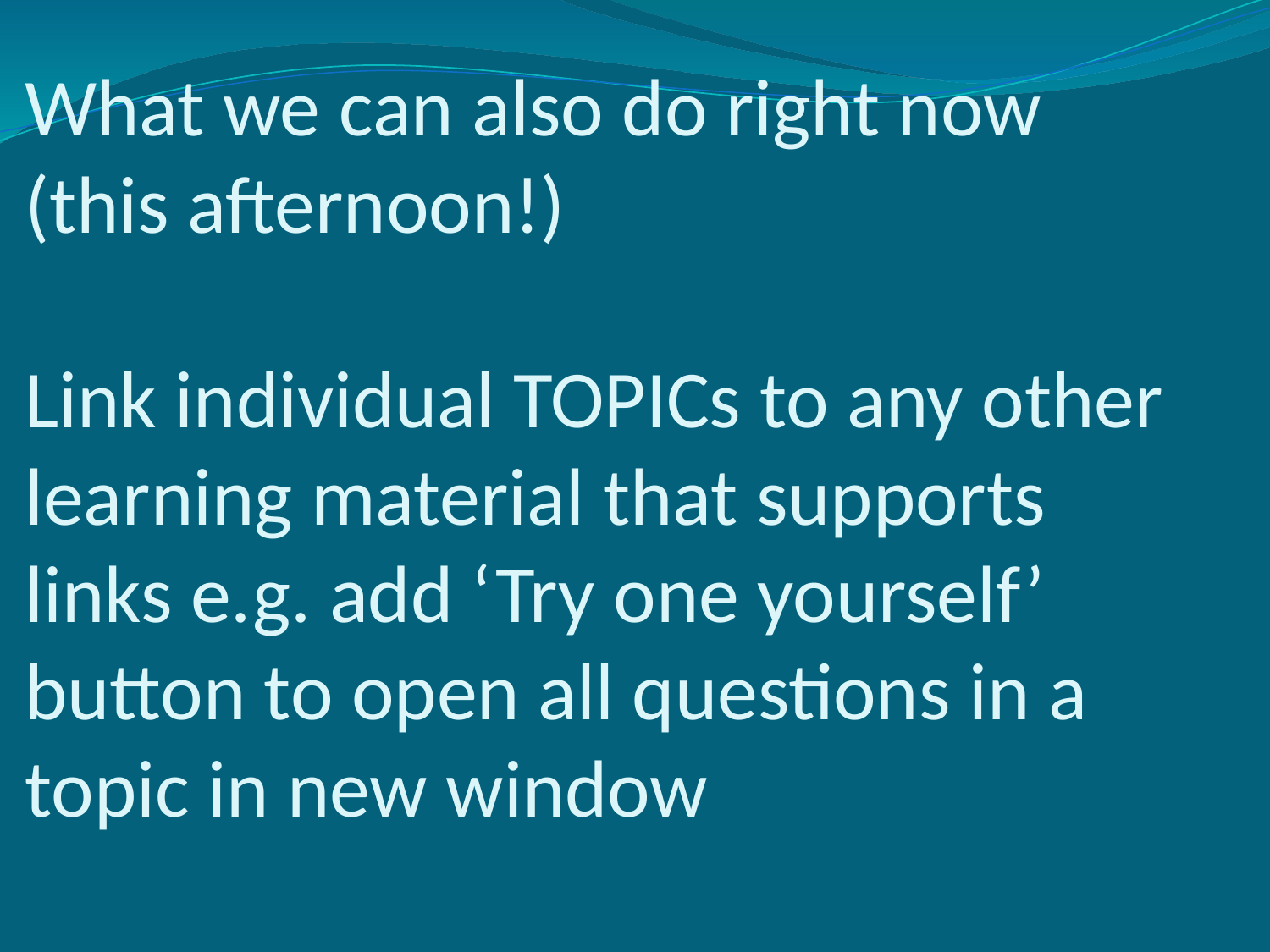

# What we can also do right now (this afternoon!) Link individual TOPICs to any other learning material that supports links e.g. add ‘Try one yourself’ button to open all questions in a topic in new window